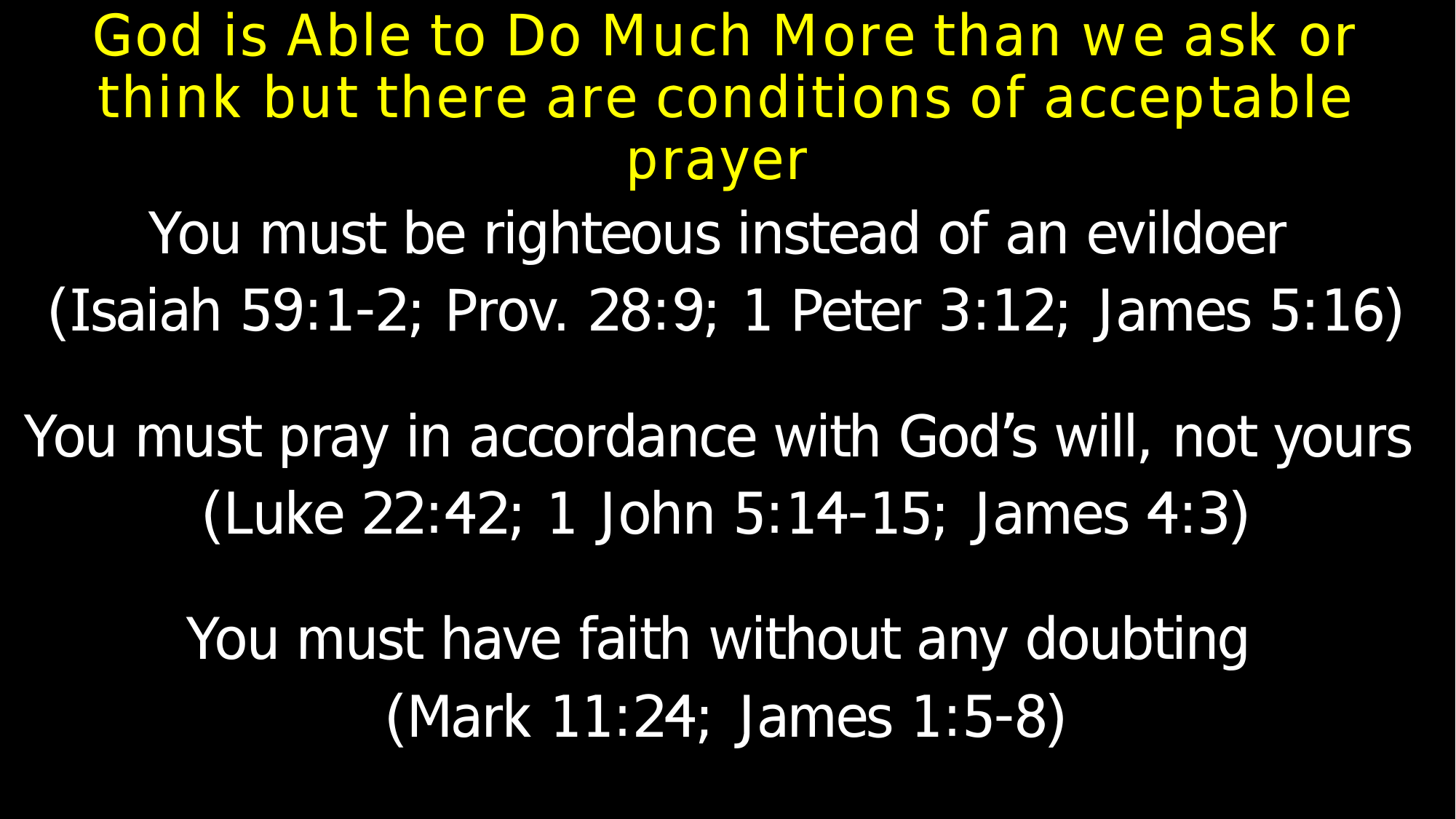

# God is Able to Do Much More than we ask or think but there are conditions of acceptable prayer
You must be righteous instead of an evildoer
(Isaiah 59:1-2; Prov. 28:9; 1 Peter 3:12; James 5:16)

You must pray in accordance with God’s will, not yours
(Luke 22:42; 1 John 5:14-15; James 4:3)

You must have faith without any doubting
(Mark 11:24; James 1:5-8)